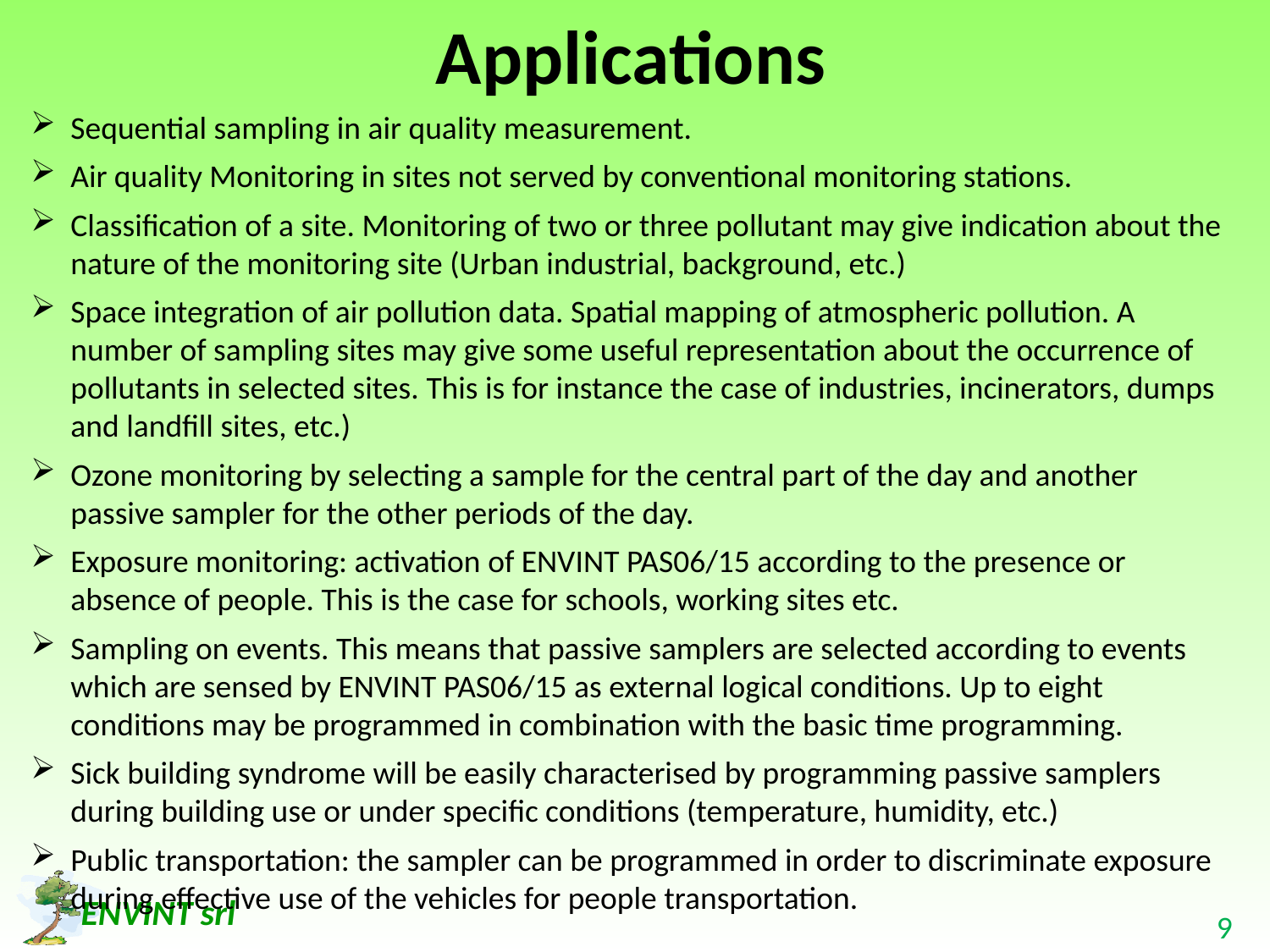

Applications

Sequential sampling in air quality measurement.
Air quality Monitoring in sites not served by conventional monitoring stations.
Classification of a site. Monitoring of two or three pollutant may give indication about the nature of the monitoring site (Urban industrial, background, etc.)
Space integration of air pollution data. Spatial mapping of atmospheric pollution. A number of sampling sites may give some useful representation about the occurrence of pollutants in selected sites. This is for instance the case of industries, incinerators, dumps and landfill sites, etc.)
Ozone monitoring by selecting a sample for the central part of the day and another passive sampler for the other periods of the day.
Exposure monitoring: activation of ENVINT PAS06/15 according to the presence or absence of people. This is the case for schools, working sites etc.
Sampling on events. This means that passive samplers are selected according to events which are sensed by ENVINT PAS06/15 as external logical conditions. Up to eight conditions may be programmed in combination with the basic time programming.
Sick building syndrome will be easily characterised by programming passive samplers during building use or under specific conditions (temperature, humidity, etc.)
Public transportation: the sampler can be programmed in order to discriminate exposure during effective use of the vehicles for people transportation.